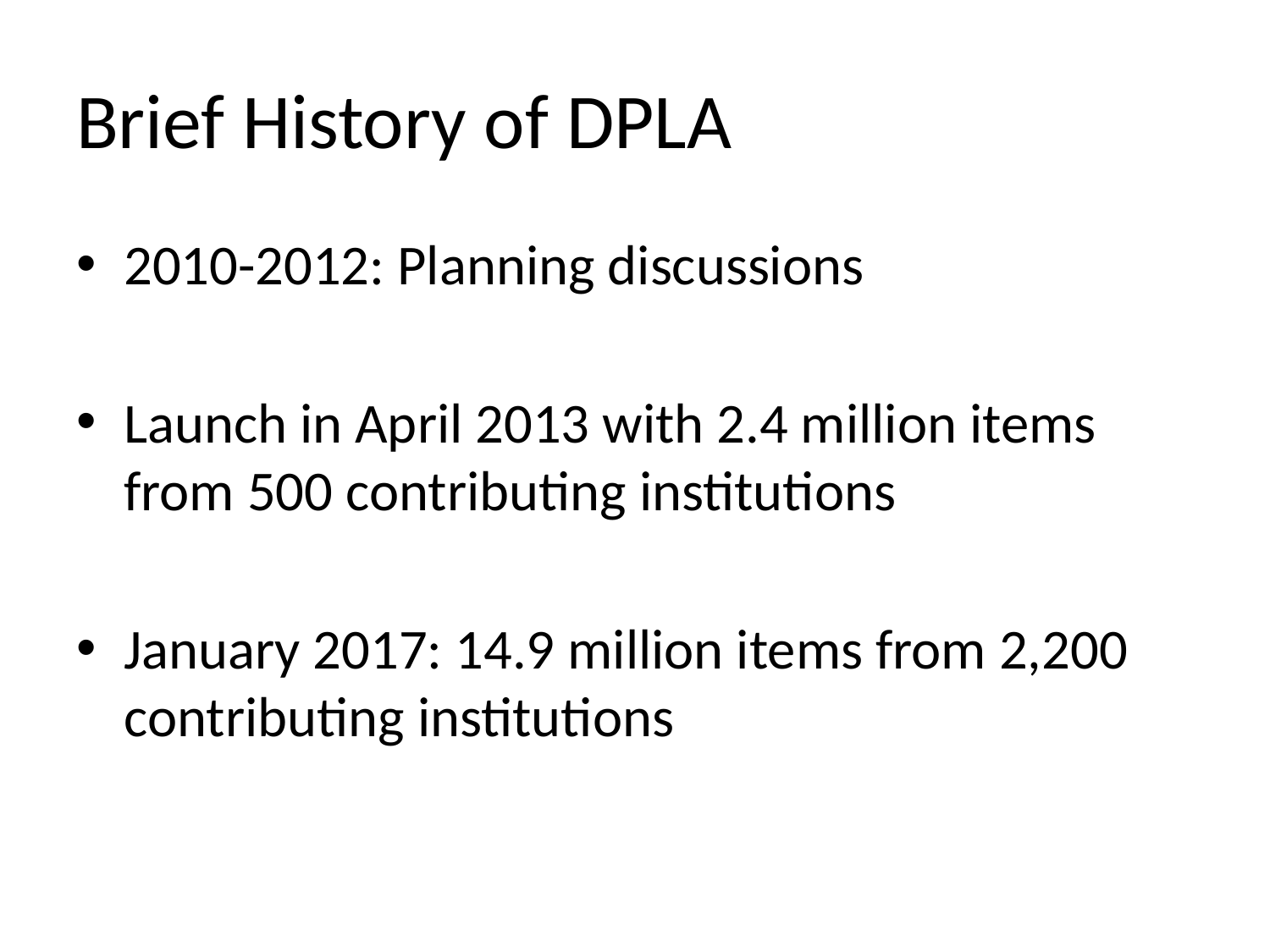

# Brief History of DPLA
2010-2012: Planning discussions

Launch in April 2013 with 2.4 million items from 500 contributing institutions

January 2017: 14.9 million items from 2,200 contributing institutions